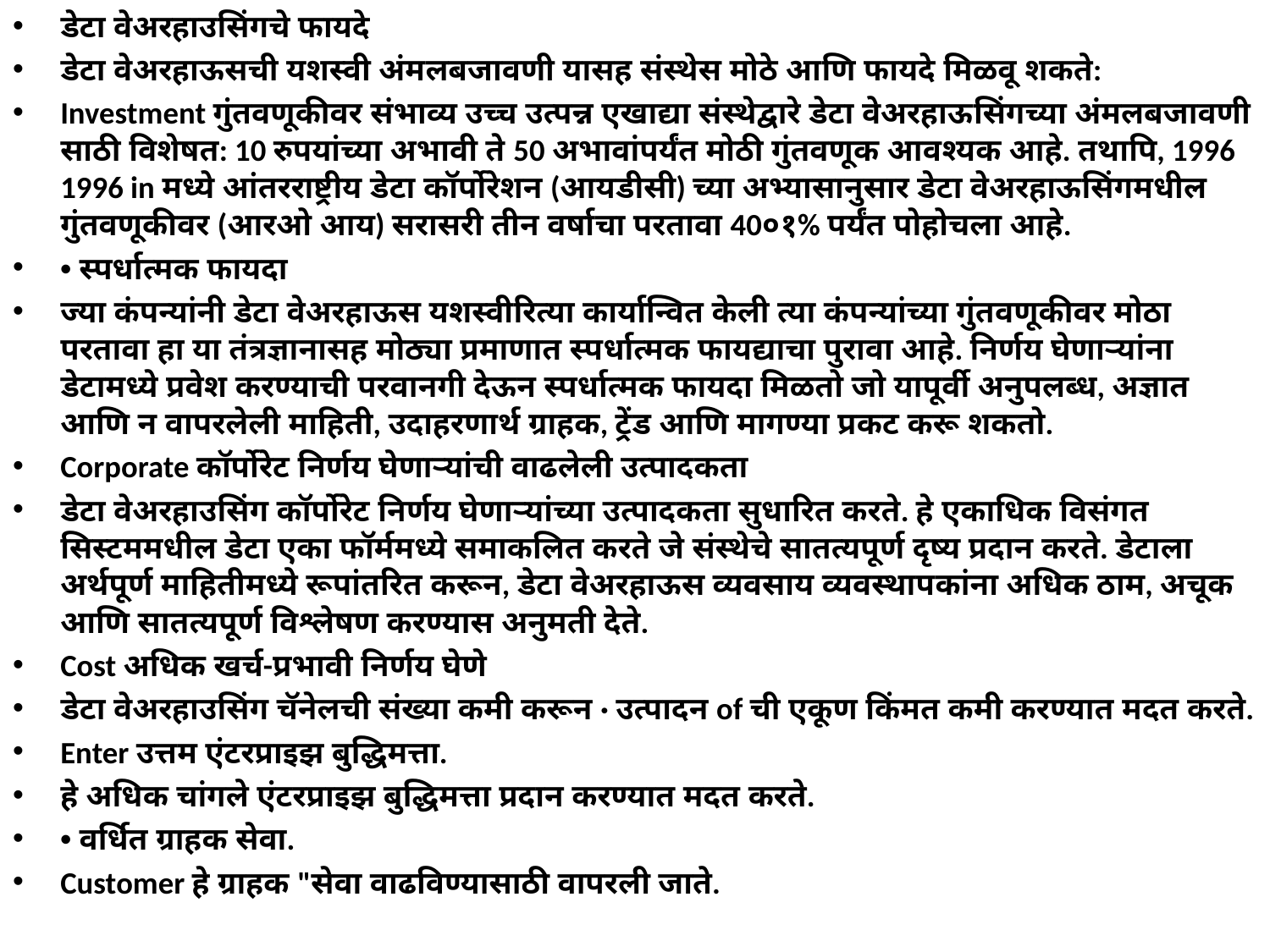

डेटा वेअरहाउसिंगचे फायदे
डेटा वेअरहाऊसची यशस्वी अंमलबजावणी यासह संस्थेस मोठे आणि फायदे मिळवू शकते:
Investment गुंतवणूकीवर संभाव्य उच्च उत्पन्न एखाद्या संस्थेद्वारे डेटा वेअरहाऊसिंगच्या अंमलबजावणी साठी विशेषत: 10 रुपयांच्या अभावी ते 50 अभावांपर्यंत मोठी गुंतवणूक आवश्यक आहे. तथापि, 1996 1996 in मध्ये आंतरराष्ट्रीय डेटा कॉर्पोरेशन (आयडीसी) च्या अभ्यासानुसार डेटा वेअरहाऊसिंगमधील गुंतवणूकीवर (आरओ आय) सरासरी तीन वर्षाचा परतावा 40०१% पर्यंत पोहोचला आहे.
• स्पर्धात्मक फायदा
ज्या कंपन्यांनी डेटा वेअरहाऊस यशस्वीरित्या कार्यान्वित केली त्या कंपन्यांच्या गुंतवणूकीवर मोठा परतावा हा या तंत्रज्ञानासह मोठ्या प्रमाणात स्पर्धात्मक फायद्याचा पुरावा आहे. निर्णय घेणार्‍यांना डेटामध्ये प्रवेश करण्याची परवानगी देऊन स्पर्धात्मक फायदा मिळतो जो यापूर्वी अनुपलब्ध, अज्ञात आणि न वापरलेली माहिती, उदाहरणार्थ ग्राहक, ट्रेंड आणि मागण्या प्रकट करू शकतो.
Corporate कॉर्पोरेट निर्णय घेणार्‍यांची वाढलेली उत्पादकता
डेटा वेअरहाउसिंग कॉर्पोरेट निर्णय घेणार्‍यांच्या उत्पादकता सुधारित करते. हे एकाधिक विसंगत सिस्टममधील डेटा एका फॉर्ममध्ये समाकलित करते जे संस्थेचे सातत्यपूर्ण दृष्य प्रदान करते. डेटाला अर्थपूर्ण माहितीमध्ये रूपांतरित करून, डेटा वेअरहाऊस व्यवसाय व्यवस्थापकांना अधिक ठाम, अचूक आणि सातत्यपूर्ण विश्लेषण करण्यास अनुमती देते.
Cost अधिक खर्च-प्रभावी निर्णय घेणे
डेटा वेअरहाउसिंग चॅनेलची संख्या कमी करून · उत्पादन of ची एकूण किंमत कमी करण्यात मदत करते.
Enter उत्तम एंटरप्राइझ बुद्धिमत्ता.
हे अधिक चांगले एंटरप्राइझ बुद्धिमत्ता प्रदान करण्यात मदत करते.
• वर्धित ग्राहक सेवा.
Customer हे ग्राहक "सेवा वाढविण्यासाठी वापरली जाते.